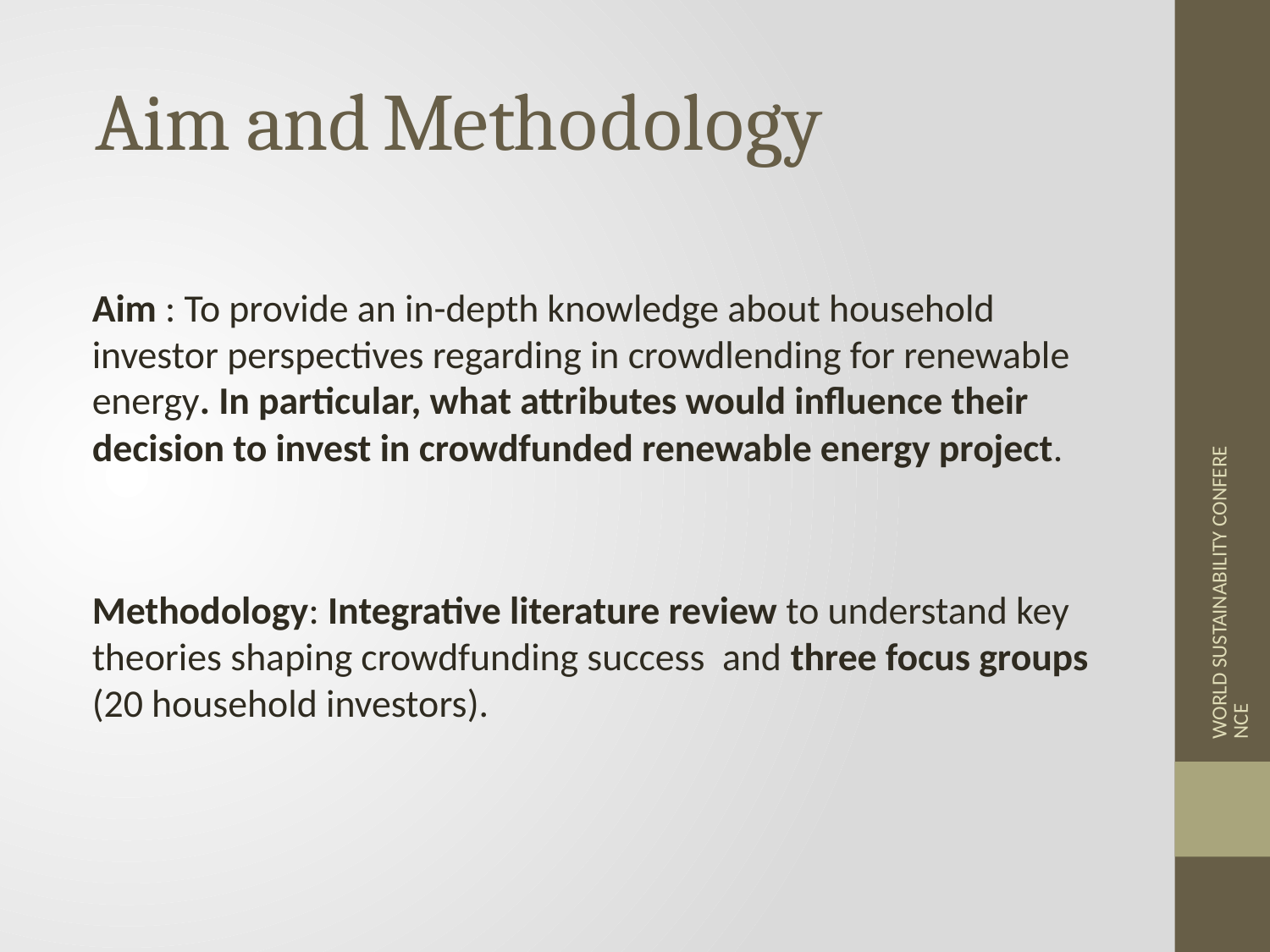

# Aim and Methodology

Aim : To provide an in-depth knowledge about household investor perspectives regarding in crowdlending for renewable energy. In particular, what attributes would influence their decision to invest in crowdfunded renewable energy project.

Methodology: Integrative literature review to understand key theories shaping crowdfunding success  and three focus groups (20 household investors).
WORLD SUSTAINABILITY CONFERENCE